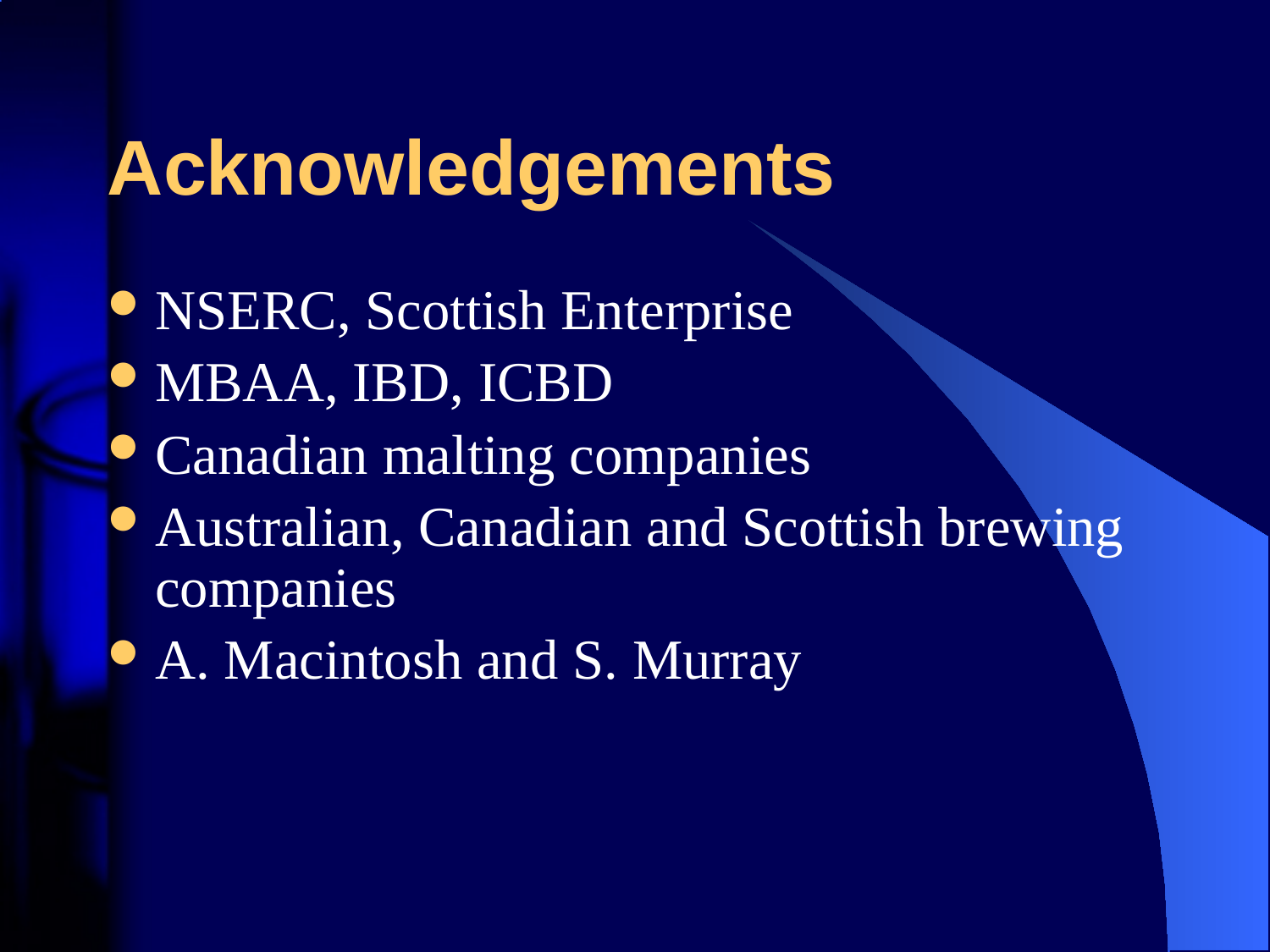

# Acknowledgements
NSERC, Scottish Enterprise
MBAA, IBD, ICBD
Canadian malting companies
Australian, Canadian and Scottish brewing companies
A. Macintosh and S. Murray